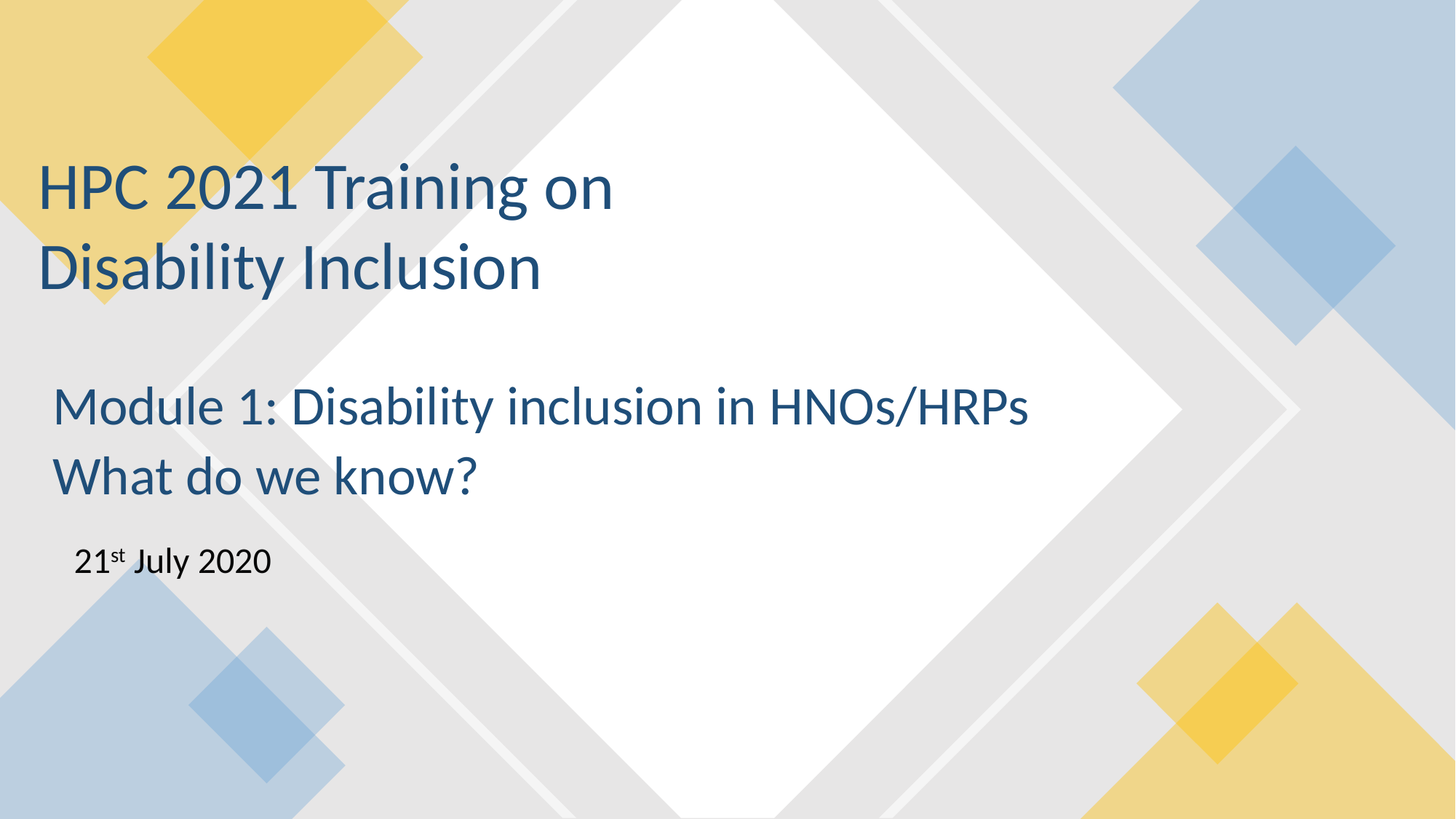

HPC 2021 Training on Disability Inclusion

# Module 1: Disability inclusion in HNOs/HRPs What do we know?
21st July 2020